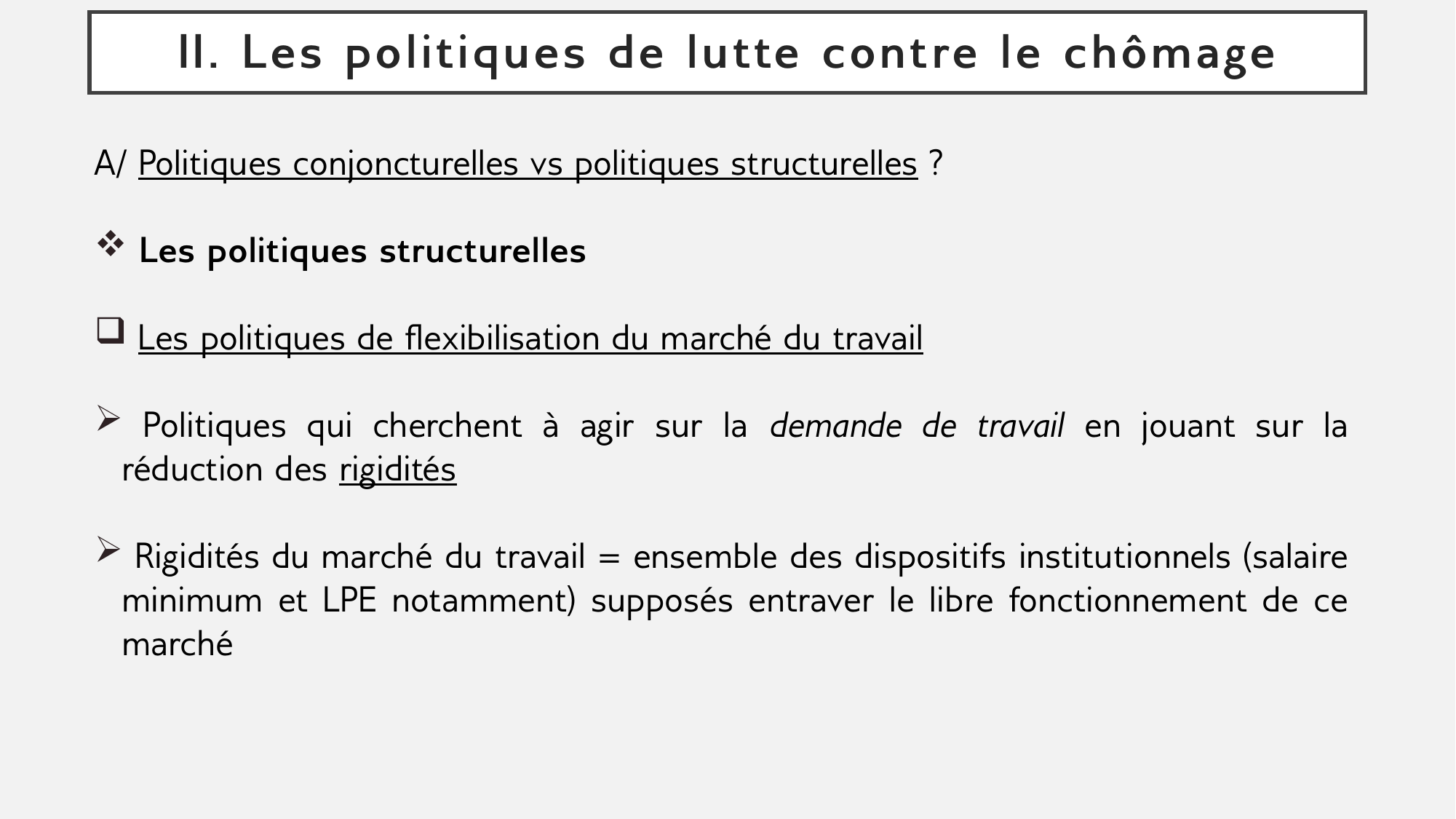

# II. Les politiques de lutte contre le chômage

A/ Politiques conjoncturelles vs politiques structurelles ?

 Les politiques structurelles

 Les politiques de flexibilisation du marché du travail

 Politiques qui cherchent à agir sur la demande de travail en jouant sur la réduction des rigidités

 Rigidités du marché du travail = ensemble des dispositifs institutionnels (salaire minimum et LPE notamment) supposés entraver le libre fonctionnement de ce marché